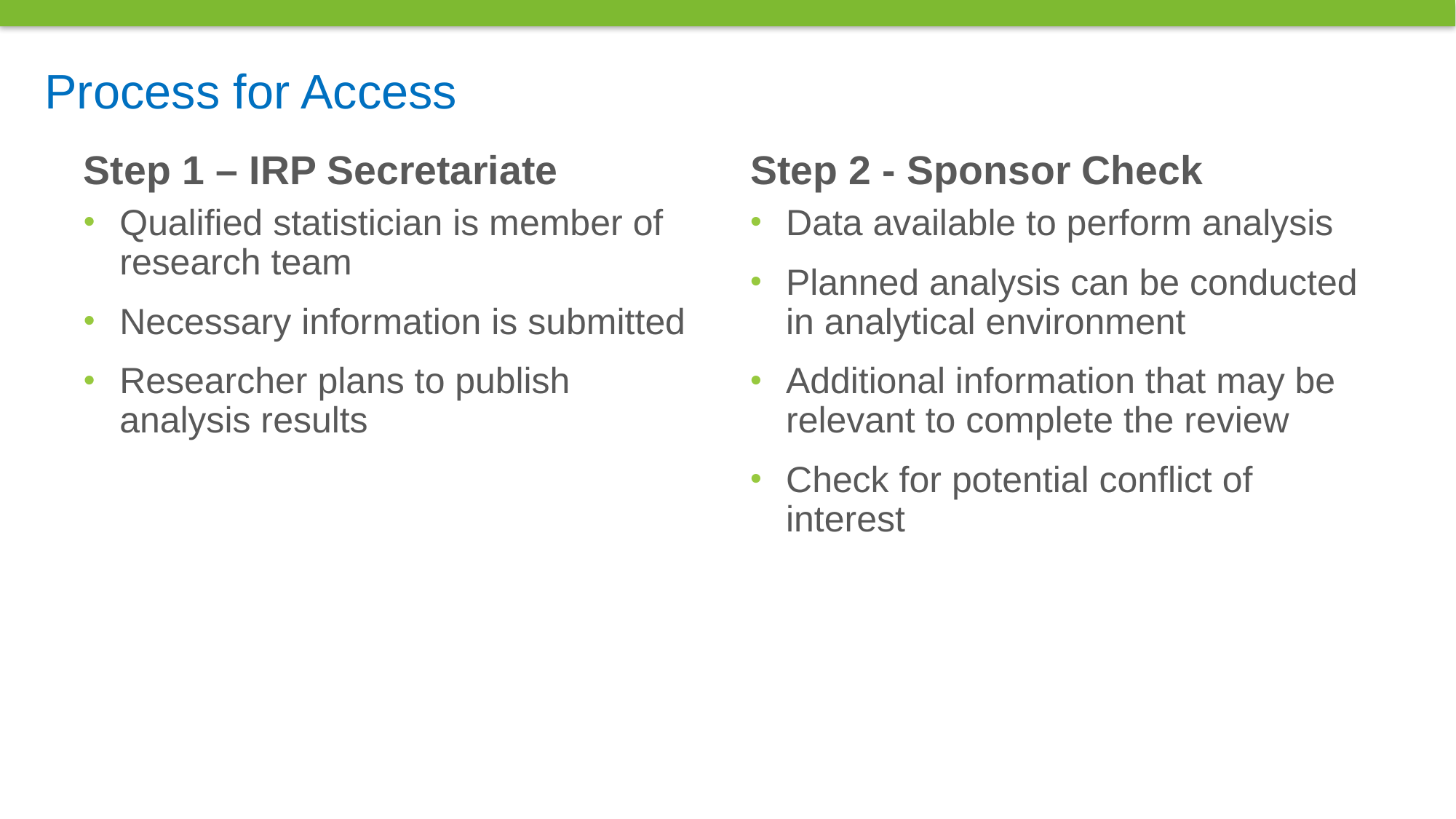

# Process for Access
Step 1 – IRP Secretariate
Step 2 - Sponsor Check
Qualified statistician is member of research team
Necessary information is submitted
Researcher plans to publish analysis results
Data available to perform analysis
Planned analysis can be conducted in analytical environment
Additional information that may be relevant to complete the review
Check for potential conflict of interest